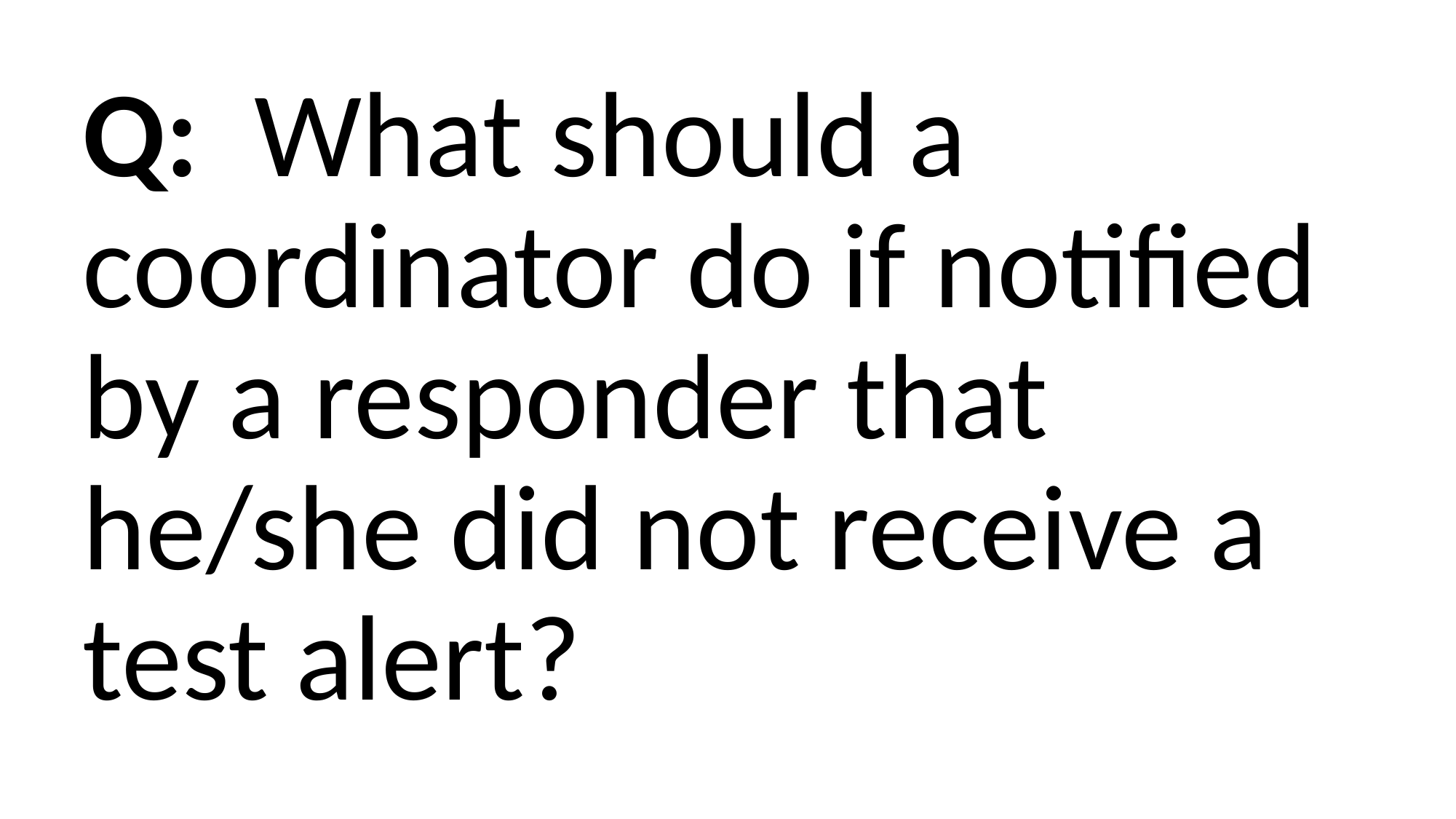

Q:  What should a coordinator do if notified by a responder that he/she did not receive a test alert?